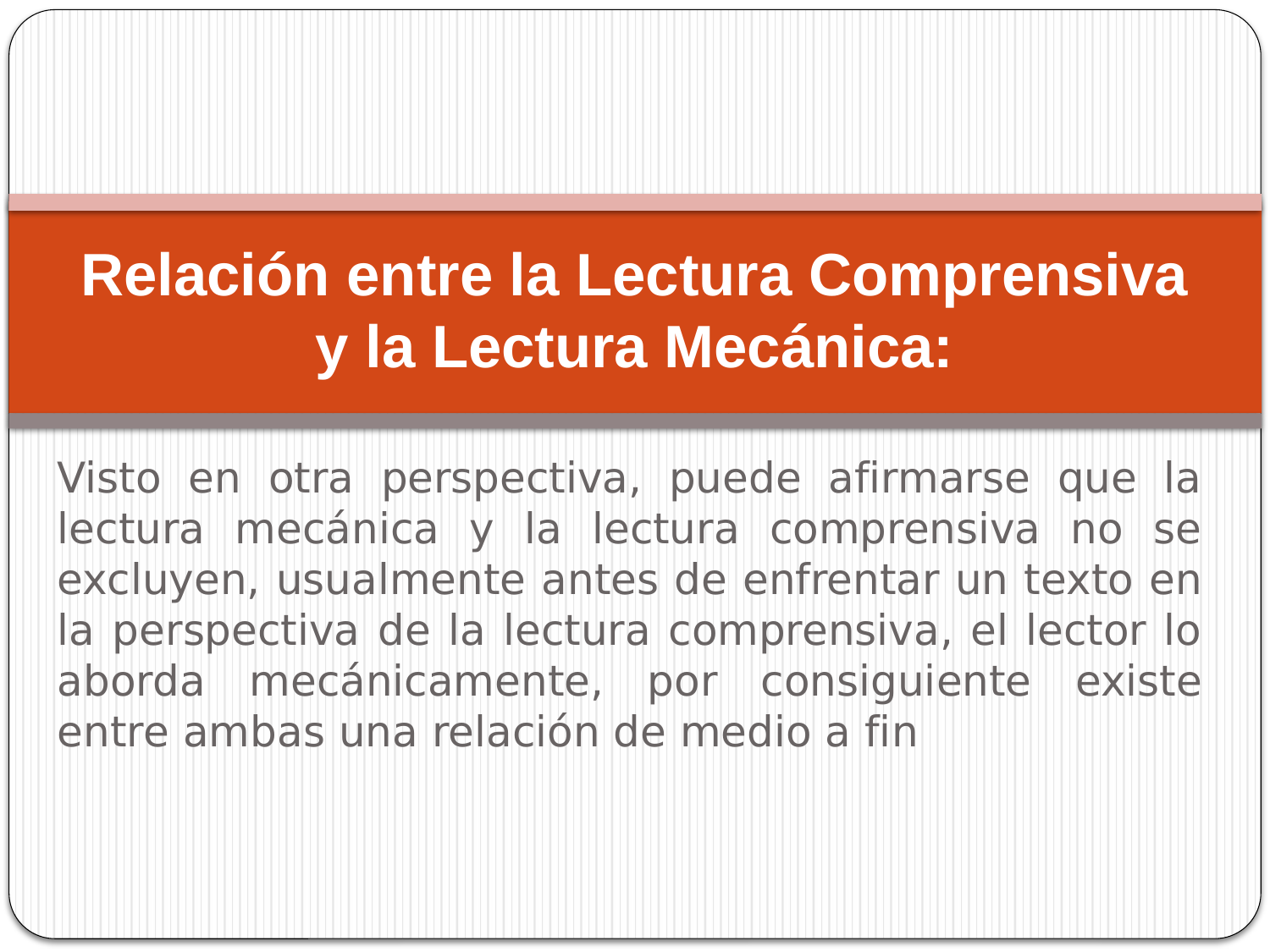

# Relación entre la Lectura Comprensiva y la Lectura Mecánica:
Visto en otra perspectiva, puede afirmarse que la lectura mecánica y la lectura comprensiva no se excluyen, usualmente antes de enfrentar un texto en la perspectiva de la lectura comprensiva, el lector lo aborda mecánicamente, por consiguiente existe entre ambas una relación de medio a fin